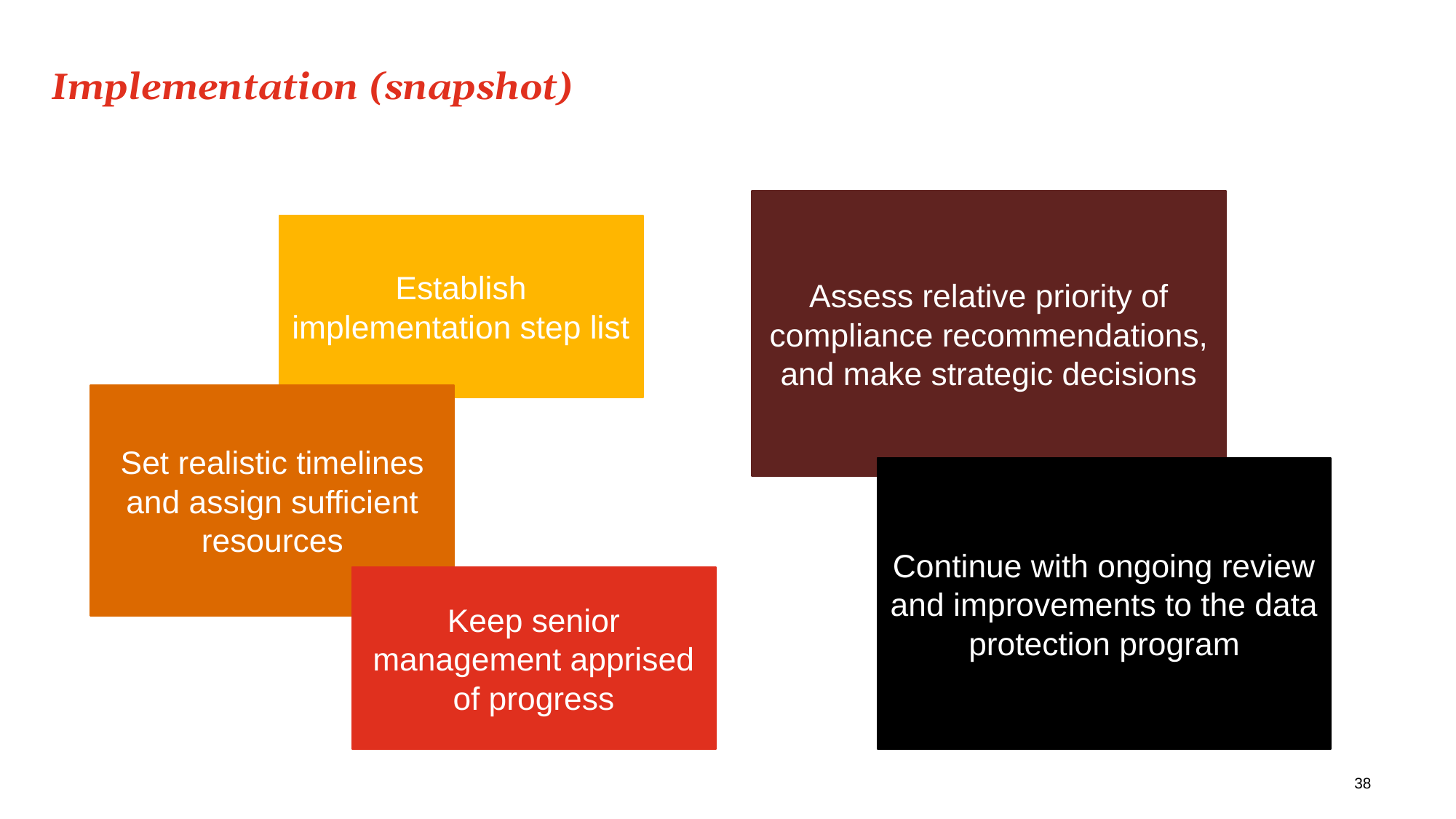

# Implementation (snapshot)
Assess relative priority of compliance recommendations, and make strategic decisions
Establish implementation step list
Set realistic timelines and assign sufficient resources
Continue with ongoing review and improvements to the data protection program
Keep senior management apprised of progress
38